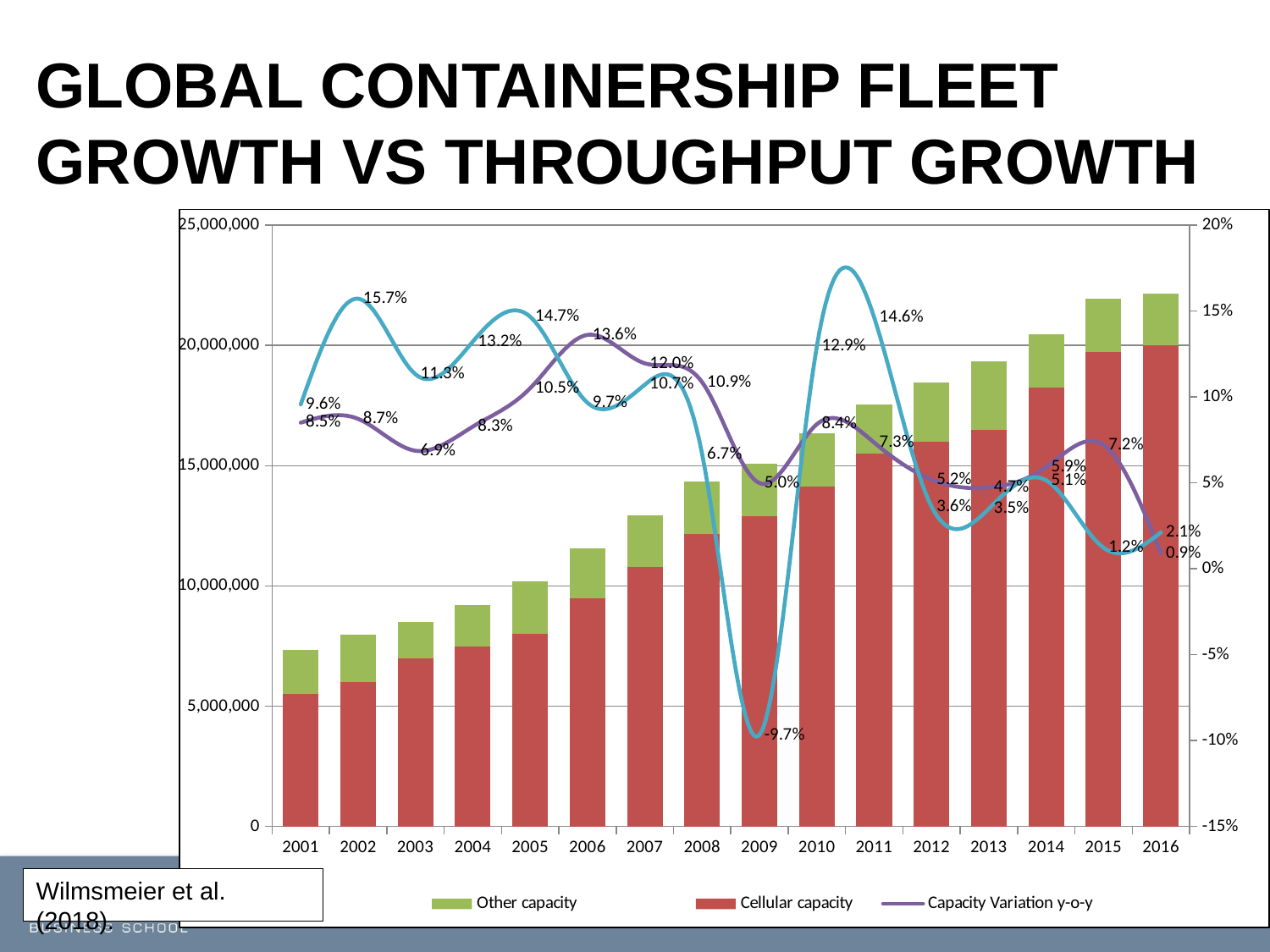

# Global containership fleet growth vs throughput growth

### Chart

| Category | Cellular capacity | Other capacity | Capacity Variation y-o-y | Throughput variation y-o-y |
|---|---|---|---|---|
| 2001 | 5500000.0 | 1825000.0 | 0.08502444082358163 | 0.09569377990430628 |
| 2002 | 6000000.0 | 1964000.0 | 0.08723549488054605 | 0.1572052401746724 |
| 2003 | 7000000.0 | 1511000.0 | 0.06868407835258661 | 0.1132075471698113 |
| 2004 | 7500000.0 | 1715000.0 | 0.08271648454940661 | 0.1322033898305084 |
| 2005 | 8000000.0 | 2183000.0 | 0.10504612045577866 | 0.1467065868263473 |
| 2006 | 9500000.0 | 2069000.0 | 0.13610920161052742 | 0.0966057441253263 |
| 2007 | 10781000.0 | 2171000.0 | 0.11954360791771101 | 0.1071428571428572 |
| 2008 | 12154000.0 | 2204000.0 | 0.10855466337245212 | 0.06666666666666665 |
| 2009 | 12894000.0 | 2180000.0 | 0.04986766959186517 | -0.09677419354838712 |
| 2010 | 14125000.0 | 2217000.0 | 0.08411834947591879 | 0.1294642857142858 |
| 2011 | 15500000.0 | 2042000.0 | 0.07343042467262273 | 0.1462450592885376 |
| 2012 | 16000000.0 | 2452000.0 | 0.05187549880287312 | 0.036206896551724155 |
| 2013 | 16500000.0 | 2824000.0 | 0.04725774983741604 | 0.03494176372712143 |
| 2014 | 18260000.0 | 2207000.0 | 0.059149244462844086 | 0.05144694533762051 |
| 2015 | 19740000.0 | 2202000.0 | 0.0720672301754044 | 0.012232415902140747 |
| 2016 | 19990000.0 | 2152000.0 | 0.009114939385653109 | 0.02114803625377637 |
Wilmsmeier et al. (2018).
Page 31